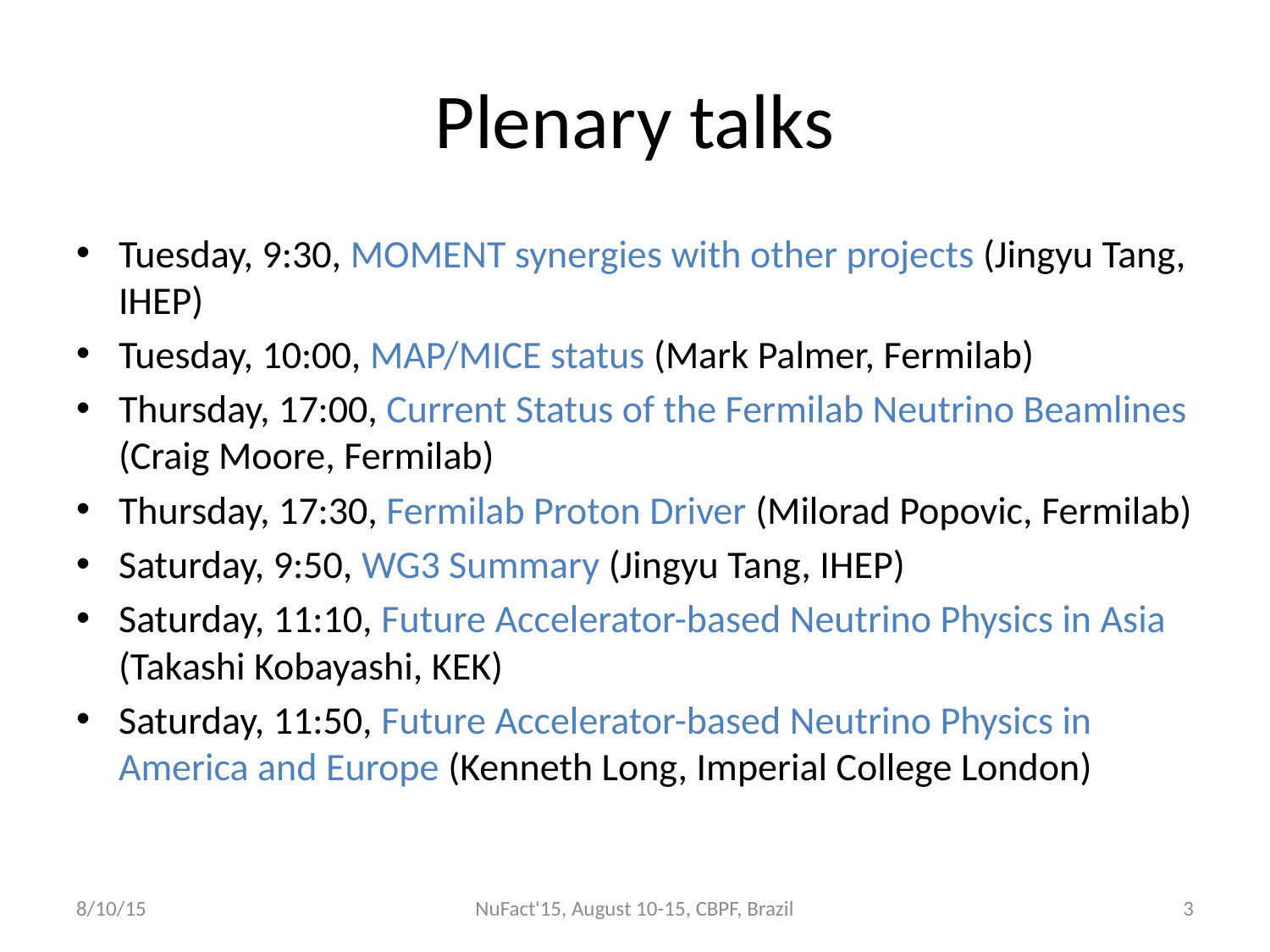

# Plenary talks
Tuesday, 9:30, MOMENT synergies with other projects (Jingyu Tang, IHEP)
Tuesday, 10:00, MAP/MICE status (Mark Palmer, Fermilab)
Thursday, 17:00, Current Status of the Fermilab Neutrino Beamlines (Craig Moore, Fermilab)
Thursday, 17:30, Fermilab Proton Driver (Milorad Popovic, Fermilab)
Saturday, 9:50, WG3 Summary (Jingyu Tang, IHEP)
Saturday, 11:10, Future Accelerator-based Neutrino Physics in Asia (Takashi Kobayashi, KEK)
Saturday, 11:50, Future Accelerator-based Neutrino Physics in America and Europe (Kenneth Long, Imperial College London)

8/10/15
NuFact'15, August 10-15, CBPF, Brazil
3